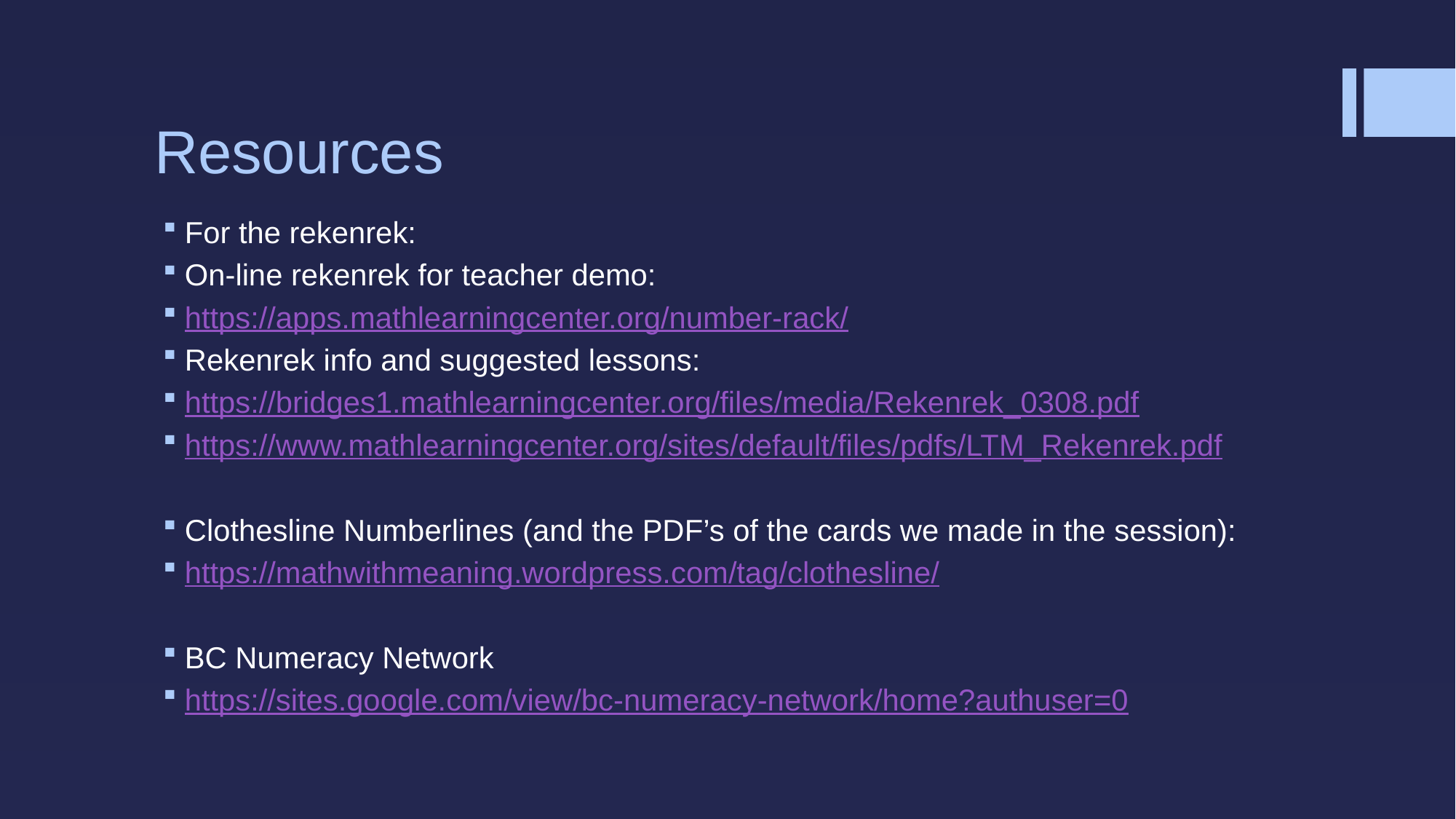

# Resources
For the rekenrek:
On-line rekenrek for teacher demo:
https://apps.mathlearningcenter.org/number-rack/
Rekenrek info and suggested lessons:
https://bridges1.mathlearningcenter.org/files/media/Rekenrek_0308.pdf
https://www.mathlearningcenter.org/sites/default/files/pdfs/LTM_Rekenrek.pdf

Clothesline Numberlines (and the PDF’s of the cards we made in the session):
https://mathwithmeaning.wordpress.com/tag/clothesline/

BC Numeracy Network
https://sites.google.com/view/bc-numeracy-network/home?authuser=0